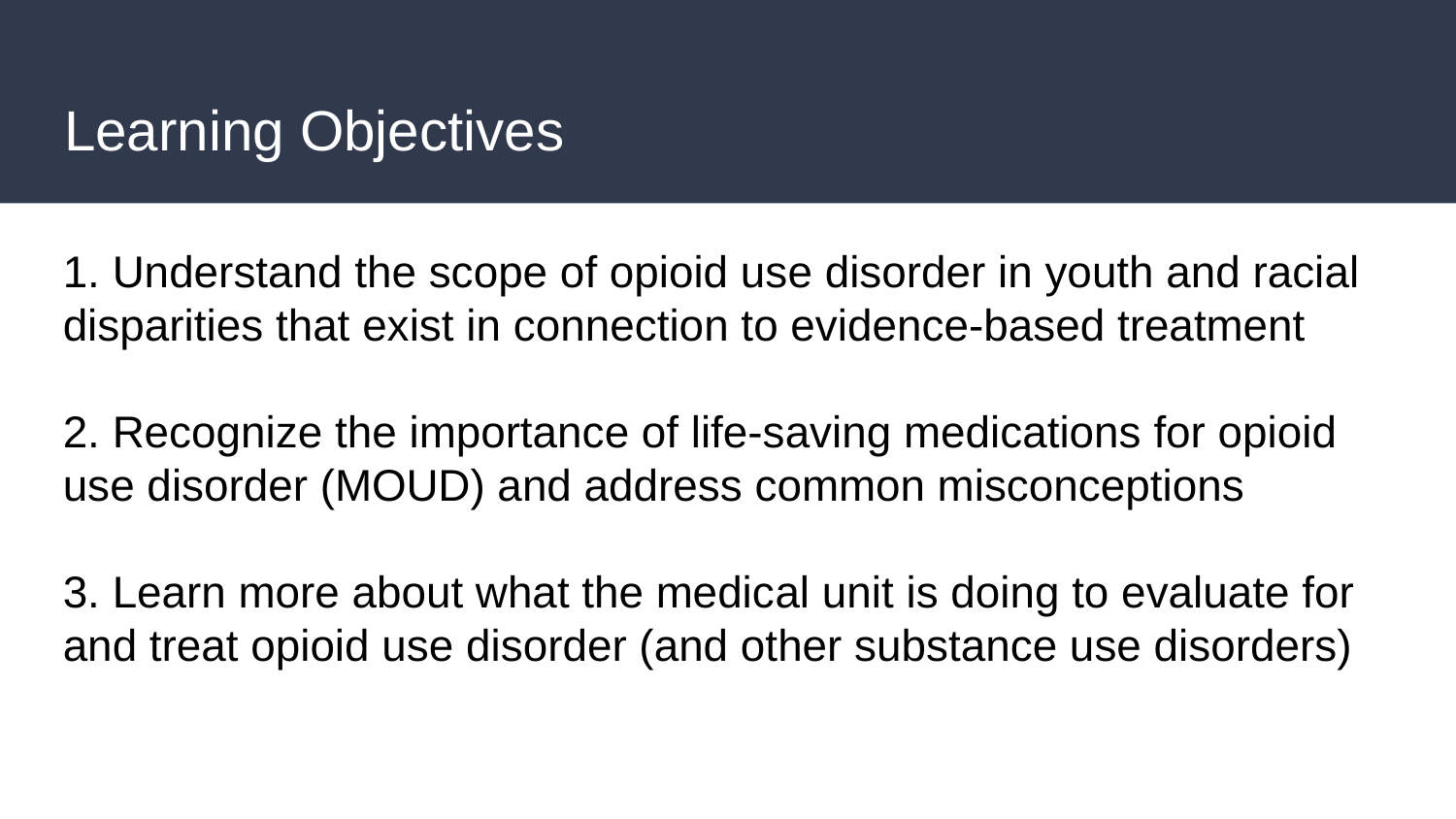

# Learning Objectives
1. Understand the scope of opioid use disorder in youth and racial disparities that exist in connection to evidence-based treatment

2. Recognize the importance of life-saving medications for opioid use disorder (MOUD) and address common misconceptions

3. Learn more about what the medical unit is doing to evaluate for and treat opioid use disorder (and other substance use disorders)